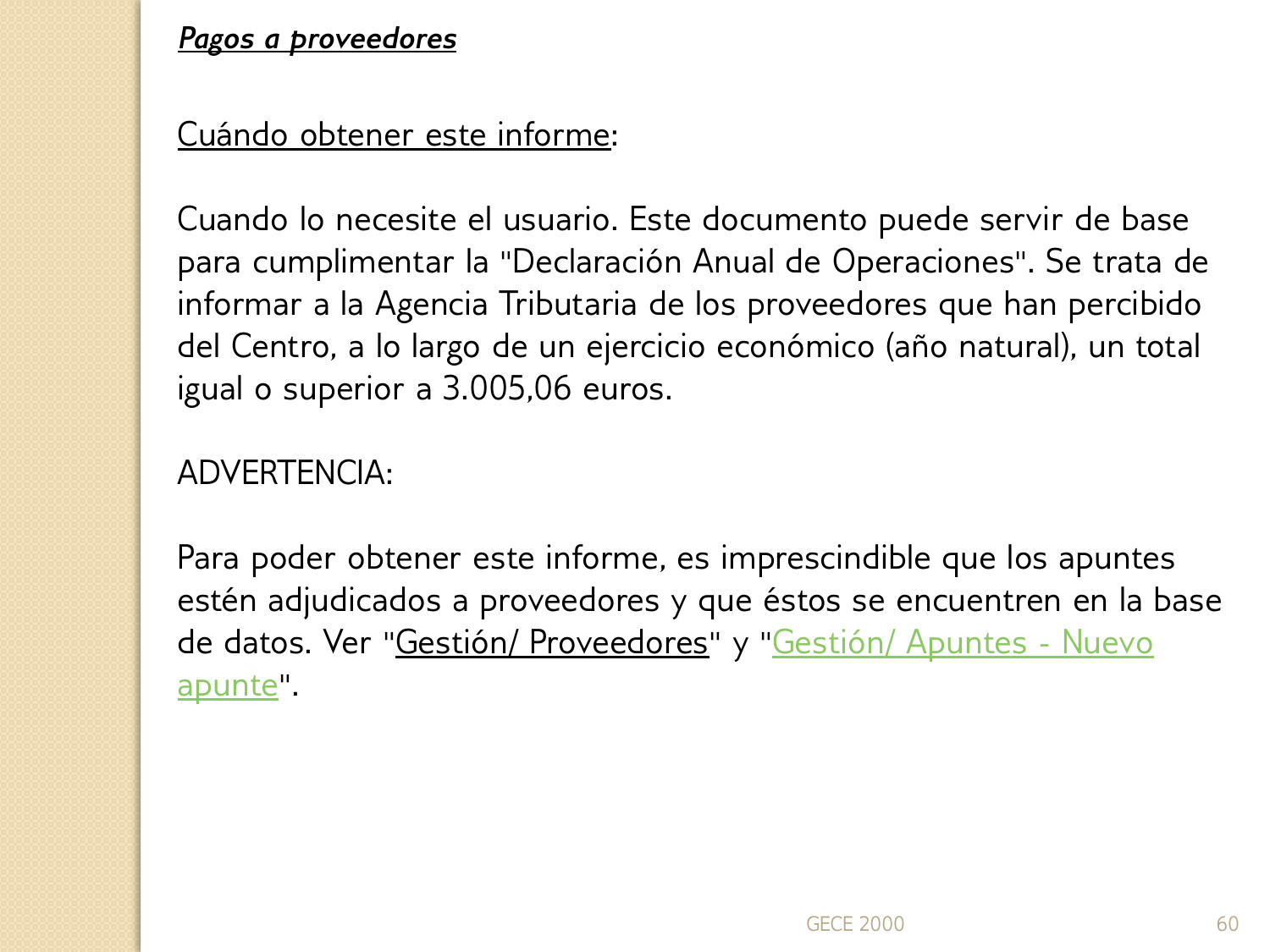

Pagos a proveedores
Cuándo obtener este informe:

Cuando lo necesite el usuario. Este documento puede servir de base para cumplimentar la "Declaración Anual de Operaciones". Se trata de informar a la Agencia Tributaria de los proveedores que han percibido del Centro, a lo largo de un ejercicio económico (año natural), un total igual o superior a 3.005,06 euros.

ADVERTENCIA:

Para poder obtener este informe, es imprescindible que los apuntes estén adjudicados a proveedores y que éstos se encuentren en la base de datos. Ver "Gestión/ Proveedores" y "Gestión/ Apuntes - Nuevo apunte".
GECE 2000
60